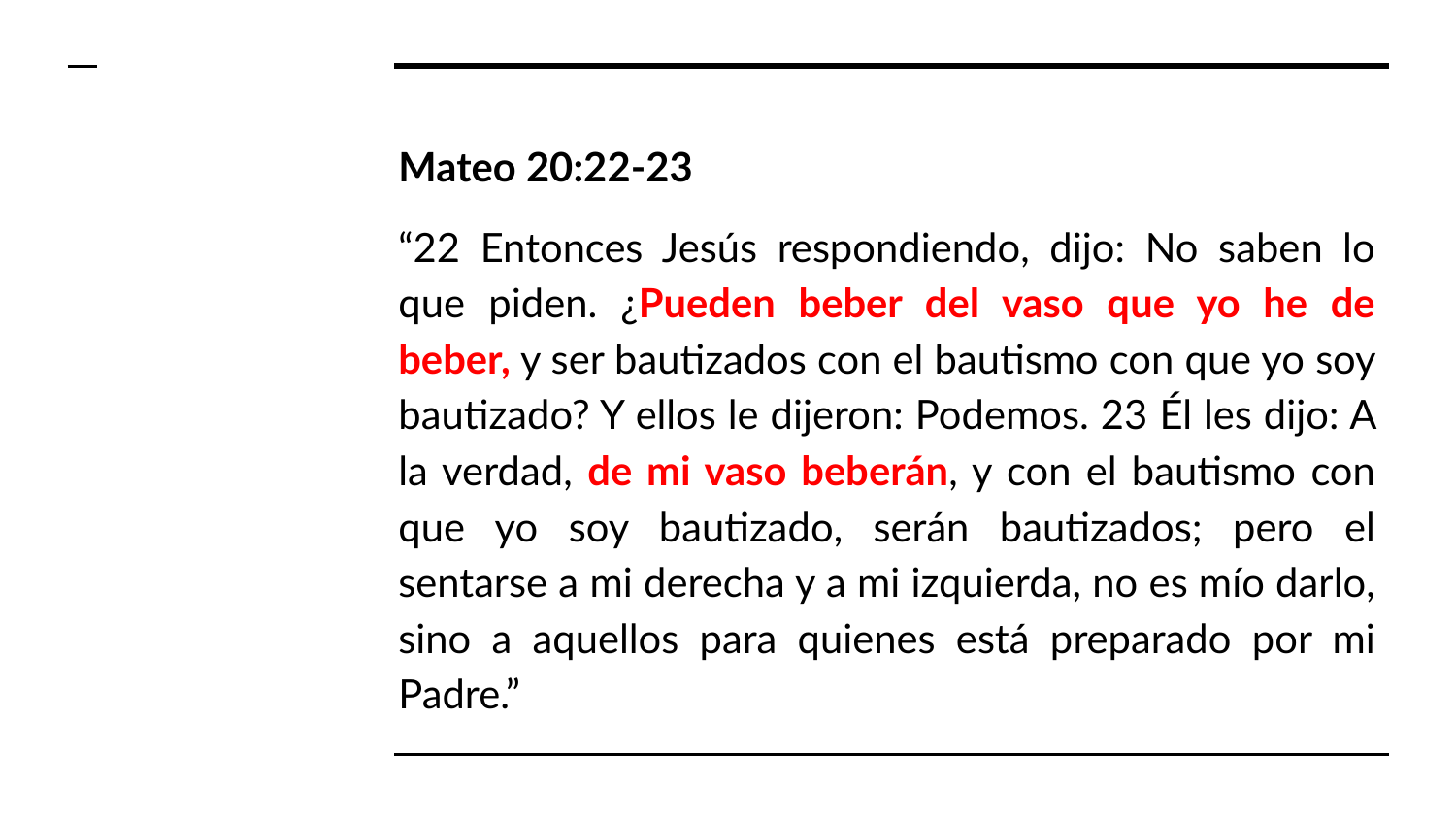

Mateo 20:22-23
“22 Entonces Jesús respondiendo, dijo: No saben lo que piden. ¿Pueden beber del vaso que yo he de beber, y ser bautizados con el bautismo con que yo soy bautizado? Y ellos le dijeron: Podemos. 23 Él les dijo: A la verdad, de mi vaso beberán, y con el bautismo con que yo soy bautizado, serán bautizados; pero el sentarse a mi derecha y a mi izquierda, no es mío darlo, sino a aquellos para quienes está preparado por mi Padre.”